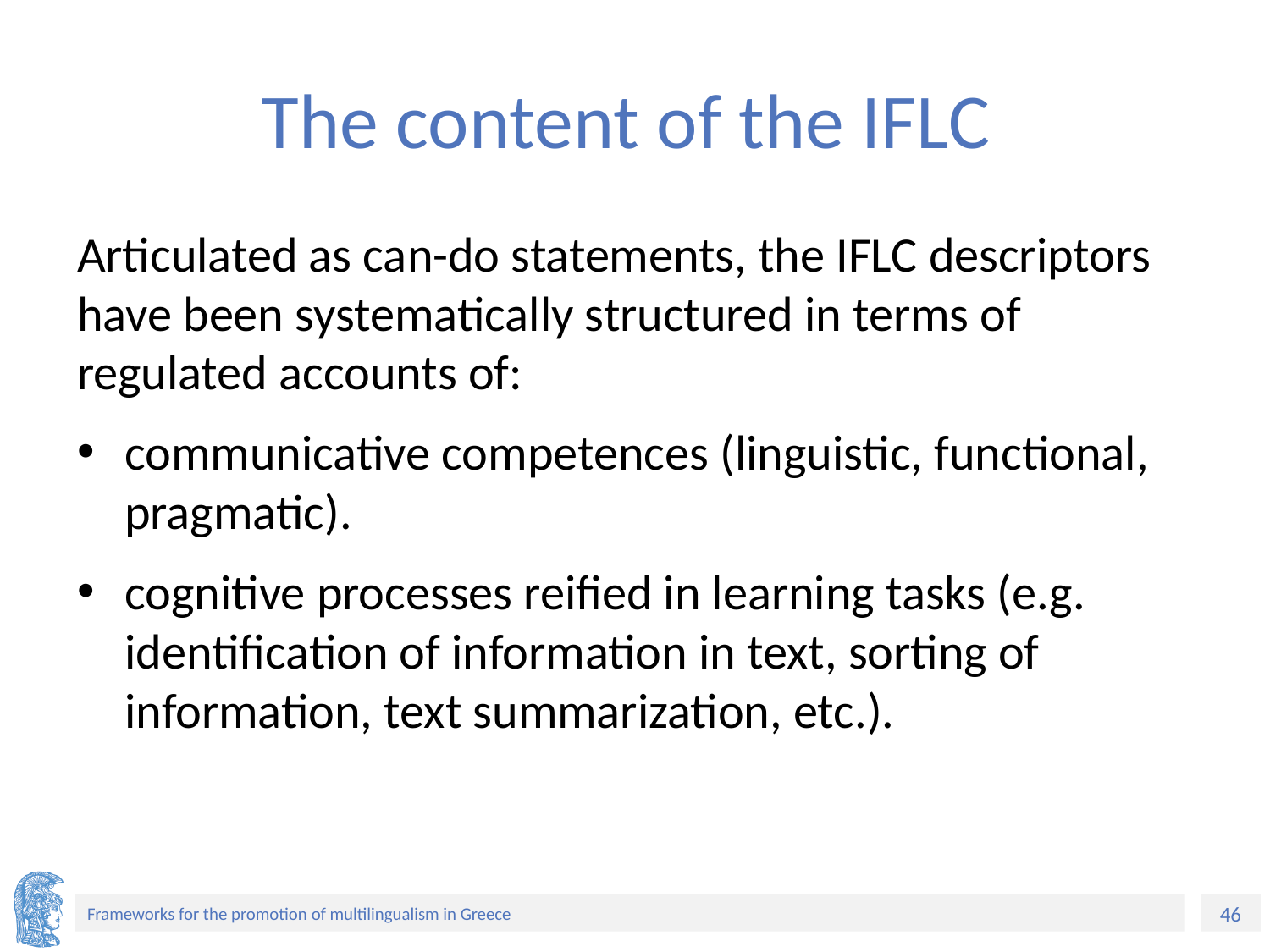

# The content of the IFLC
Articulated as can-do statements, the IFLC descriptors have been systematically structured in terms of regulated accounts of:
communicative competences (linguistic, functional, pragmatic).
cognitive processes reified in learning tasks (e.g. identification of information in text, sorting of information, text summarization, etc.).